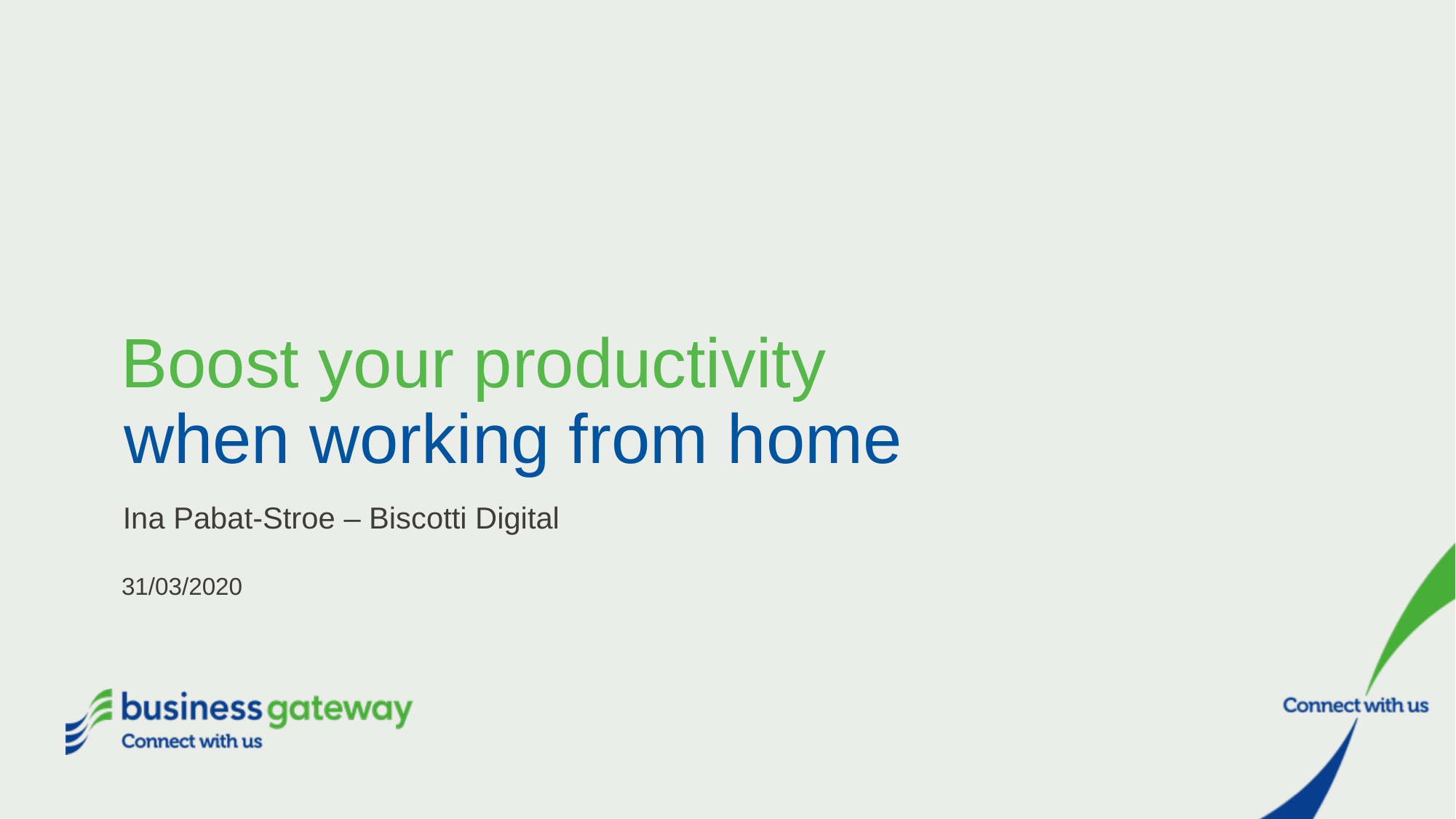

# Boost your productivity
when working from home
Ina Pabat-Stroe – Biscotti Digital
31/03/2020